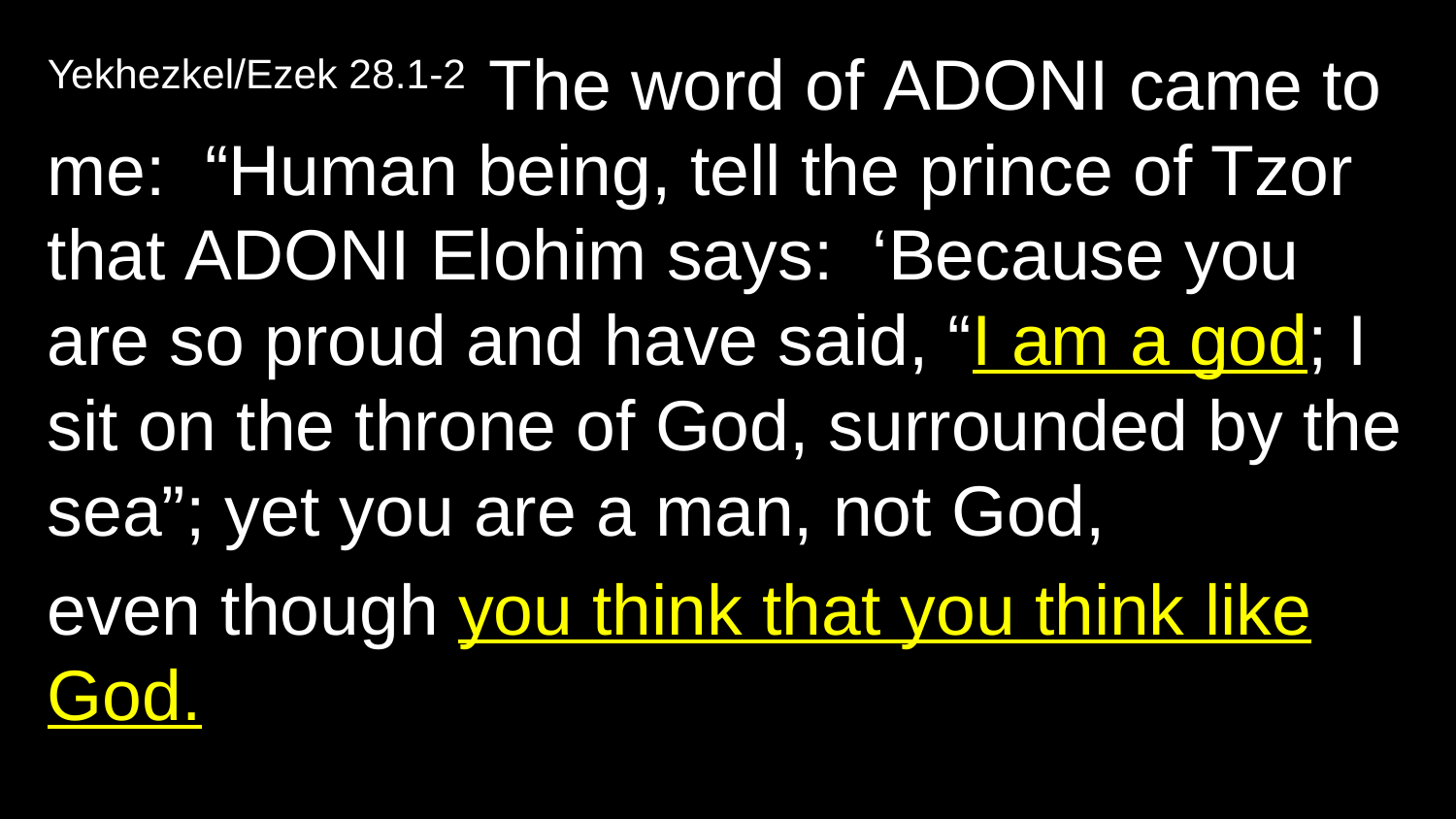

Yekhezkel/Ezek 28.1-2  The word of Adoni came to me:  “Human being, tell the prince of Tzor that Adoni Elohim says:  ‘Because you are so proud and have said, “I am a god; I sit on the throne of God, surrounded by the sea”; yet you are a man, not God,
even though you think that you think like God.